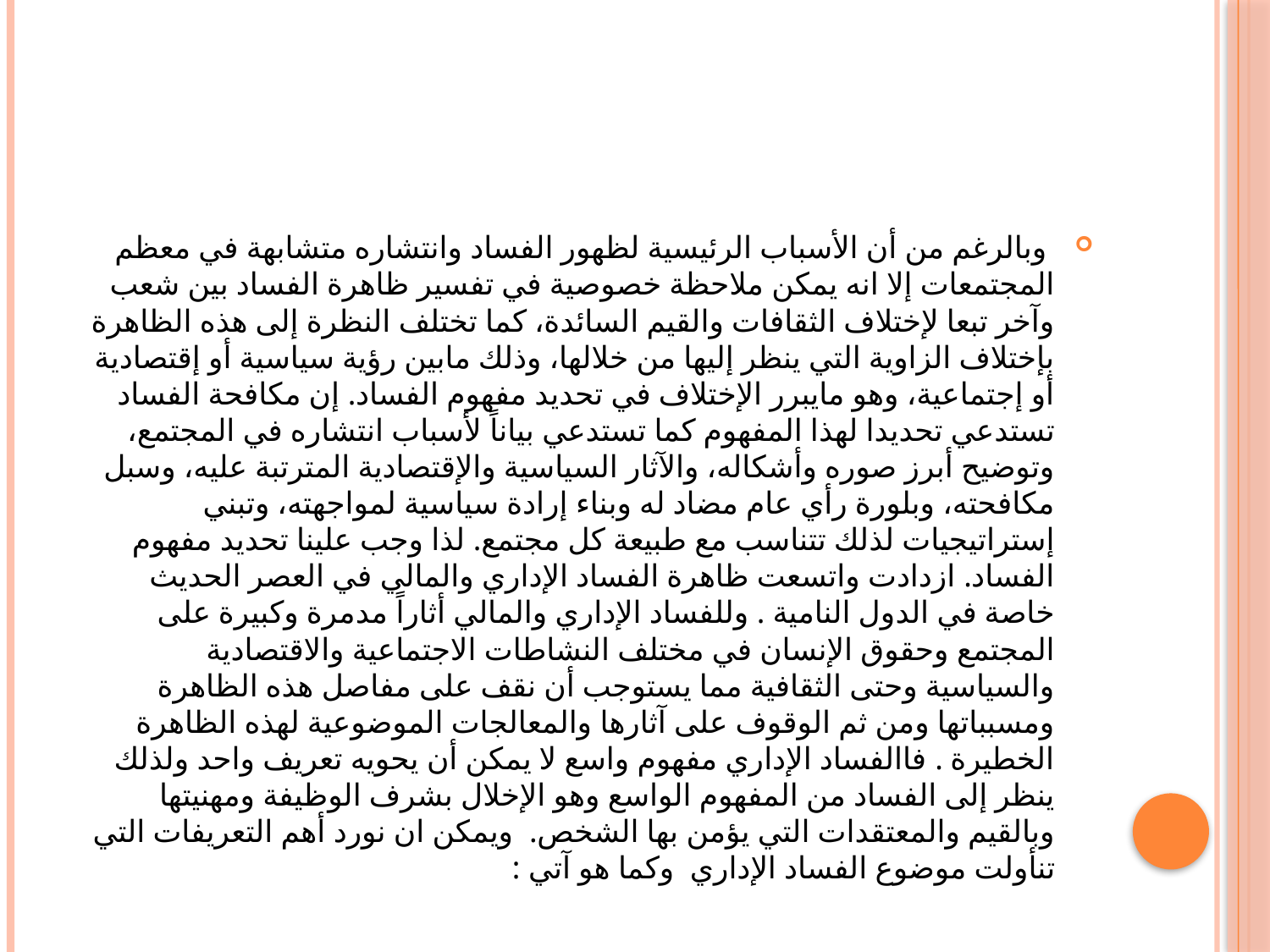

#
 وبالرغم من أن الأسباب الرئيسية لظهور الفساد وانتشاره متشابهة في معظم المجتمعات إلا انه يمكن ملاحظة خصوصية في تفسير ظاهرة الفساد بين شعب وآخر تبعا لإختلاف الثقافات والقيم السائدة، كما تختلف النظرة إلى هذه الظاهرة بإختلاف الزاوية التي ينظر إليها من خلالها، وذلك مابين رؤية سياسية أو إقتصادية أو إجتماعية، وهو مايبرر الإختلاف في تحديد مفهوم الفساد. إن مكافحة الفساد تستدعي تحديدا لهذا المفهوم كما تستدعي بياناً لأسباب انتشاره في المجتمع، وتوضيح أبرز صوره وأشكاله، والآثار السياسية والإقتصادية المترتبة عليه، وسبل مكافحته، وبلورة رأي عام مضاد له وبناء إرادة سياسية لمواجهته، وتبني إستراتيجيات لذلك تتناسب مع طبيعة كل مجتمع. لذا وجب علينا تحديد مفهوم الفساد. ازدادت واتسعت ظاهرة الفساد الإداري والمالي في العصر الحديث خاصة في الدول النامية . وللفساد الإداري والمالي أثاراً مدمرة وكبيرة على المجتمع وحقوق الإنسان في مختلف النشاطات الاجتماعية والاقتصادية والسياسية وحتى الثقافية مما يستوجب أن نقف على مفاصل هذه الظاهرة ومسبباتها ومن ثم الوقوف على آثارها والمعالجات الموضوعية لهذه الظاهرة الخطيرة . فاالفساد الإداري مفهوم واسع لا يمكن أن يحويه تعريف واحد ولذلك ينظر إلى الفساد من المفهوم الواسع وهو الإخلال بشرف الوظيفة ومهنيتها وبالقيم والمعتقدات التي يؤمن بها الشخص.  ويمكن ان نورد أهم التعريفات التي تنأولت موضوع الفساد الإداري  وكما هو آتي :